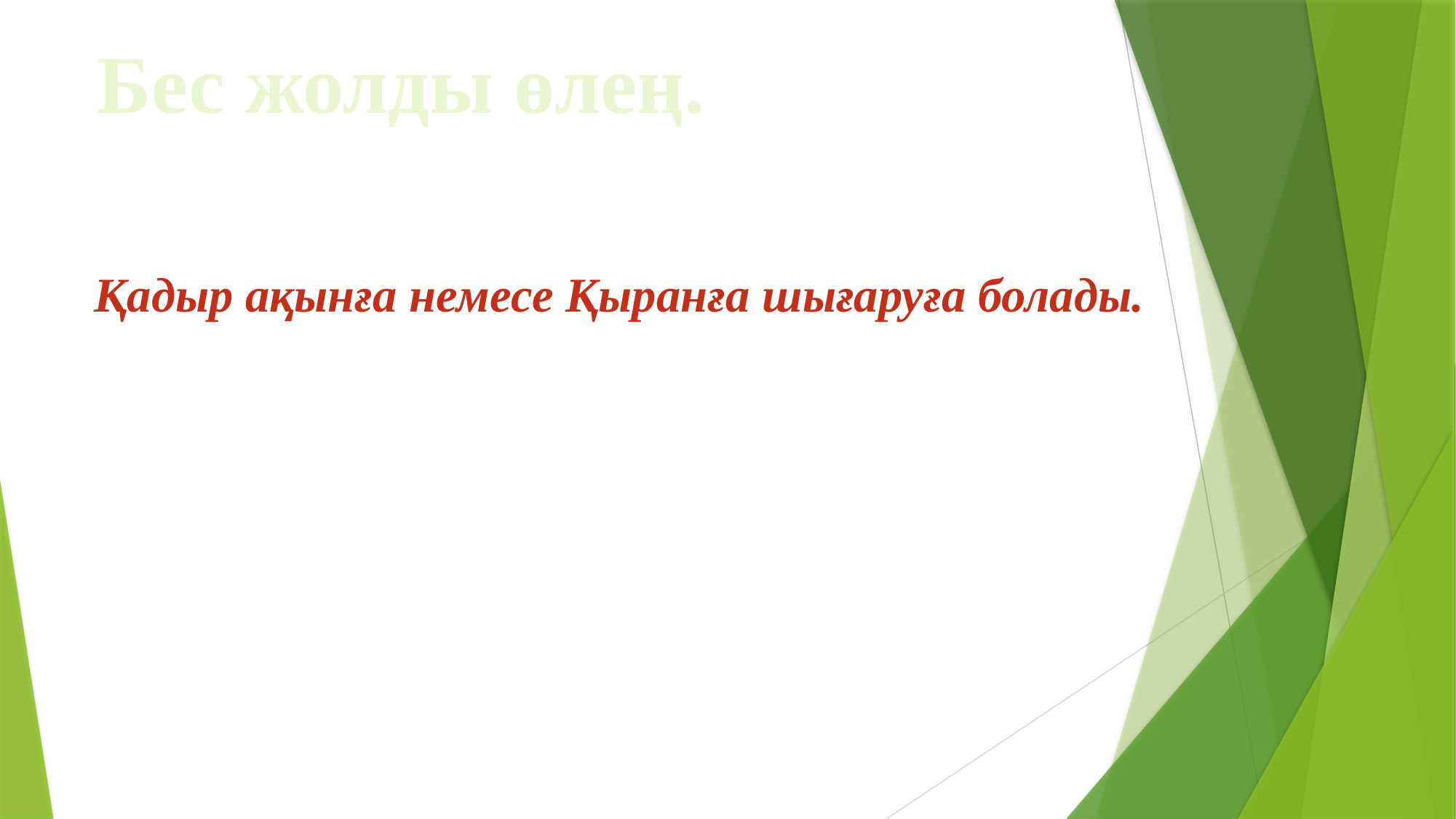

Бес жолды өлең.
Қадыр ақынға немесе Қыранға шығаруға болады.